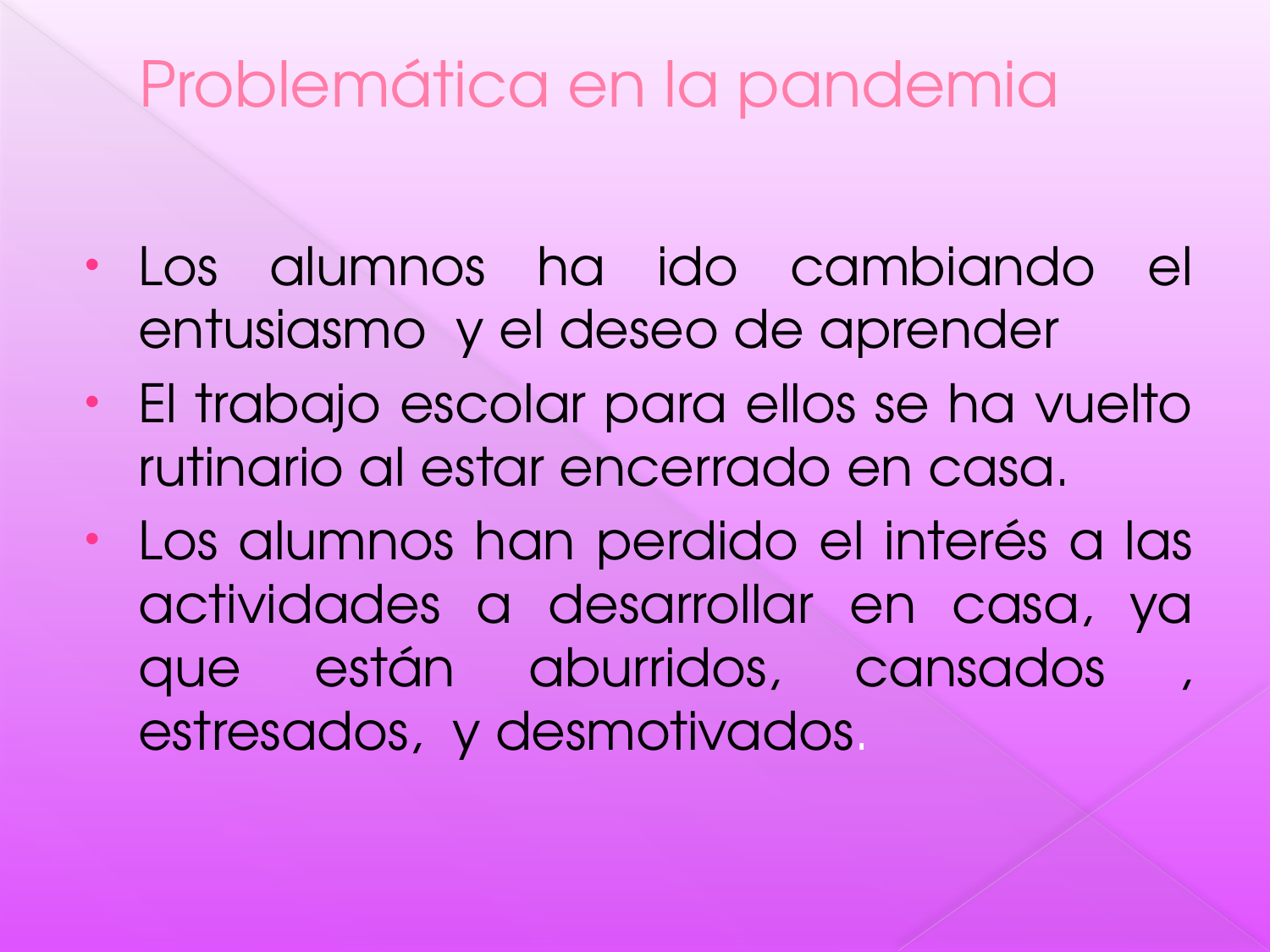

# Problemática en la pandemia
Los alumnos ha ido cambiando el entusiasmo  y el deseo de aprender
El trabajo escolar para ellos se ha vuelto rutinario al estar encerrado en casa.
Los alumnos han perdido el interés a las actividades a desarrollar en casa, ya que están aburridos, cansados , estresados,  y desmotivados.